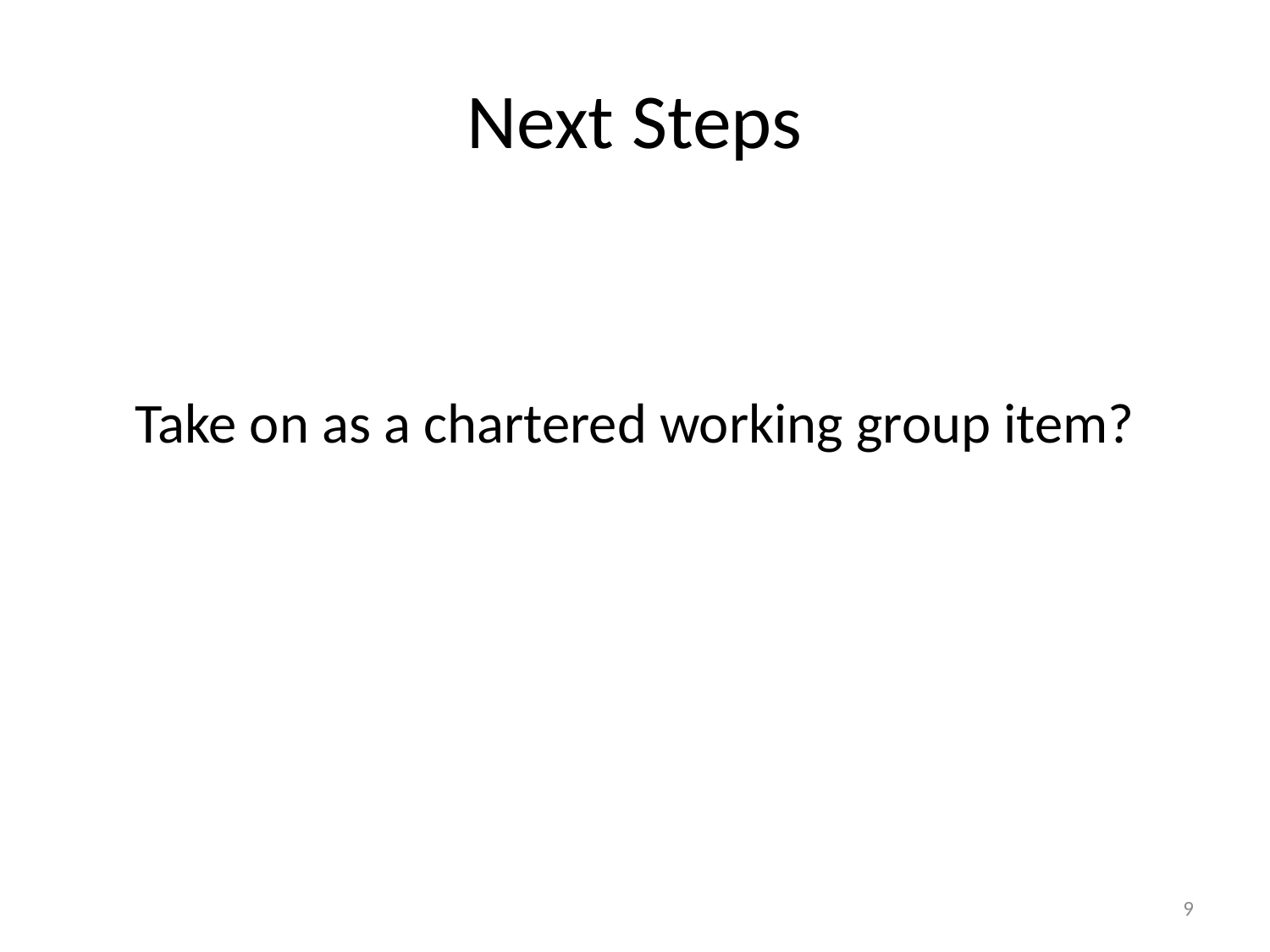

# Next Steps

Take on as a chartered working group item?
9